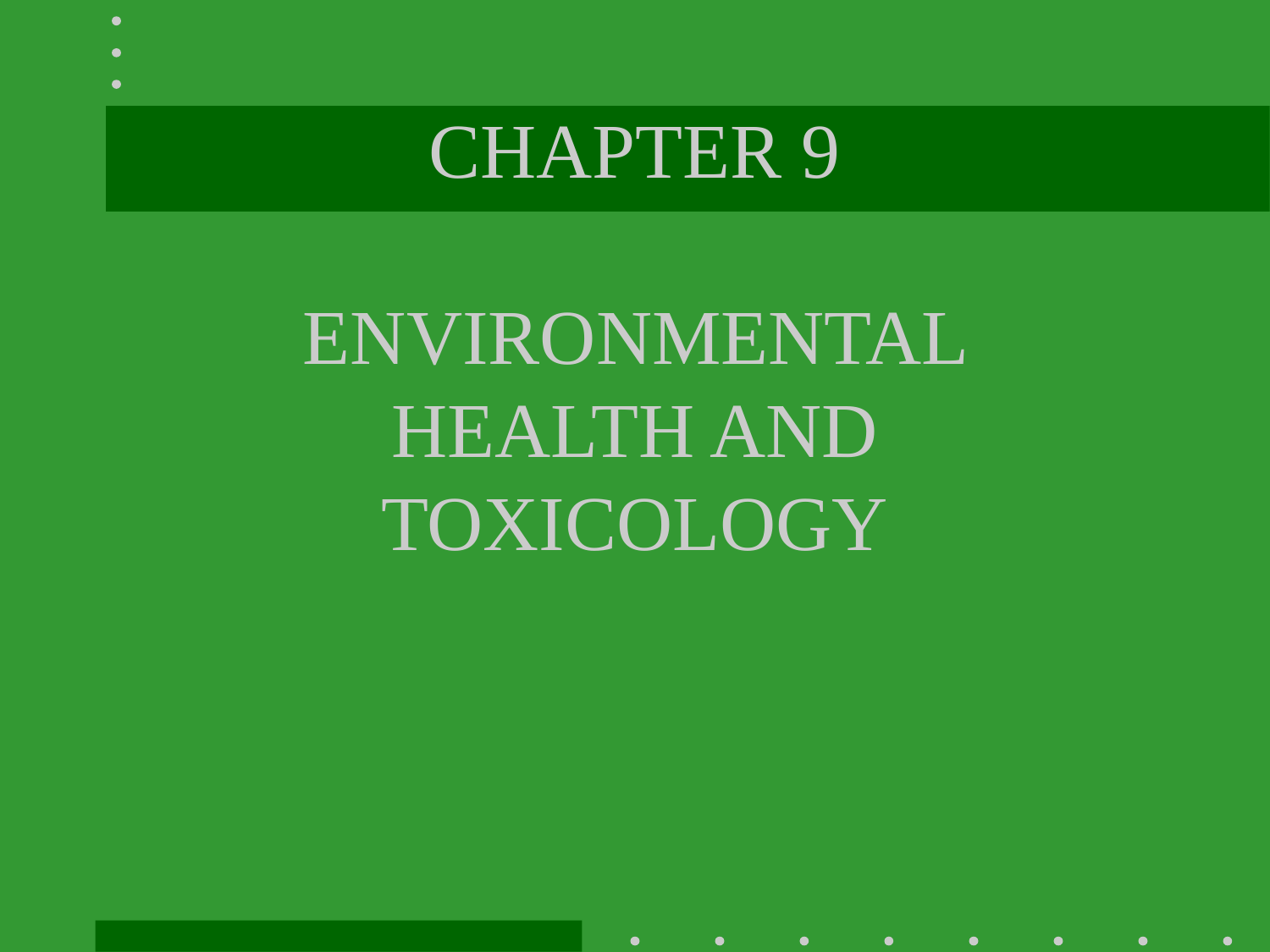

# CHAPTER 9 ENVIRONMENTAL HEALTH AND TOXICOLOGY